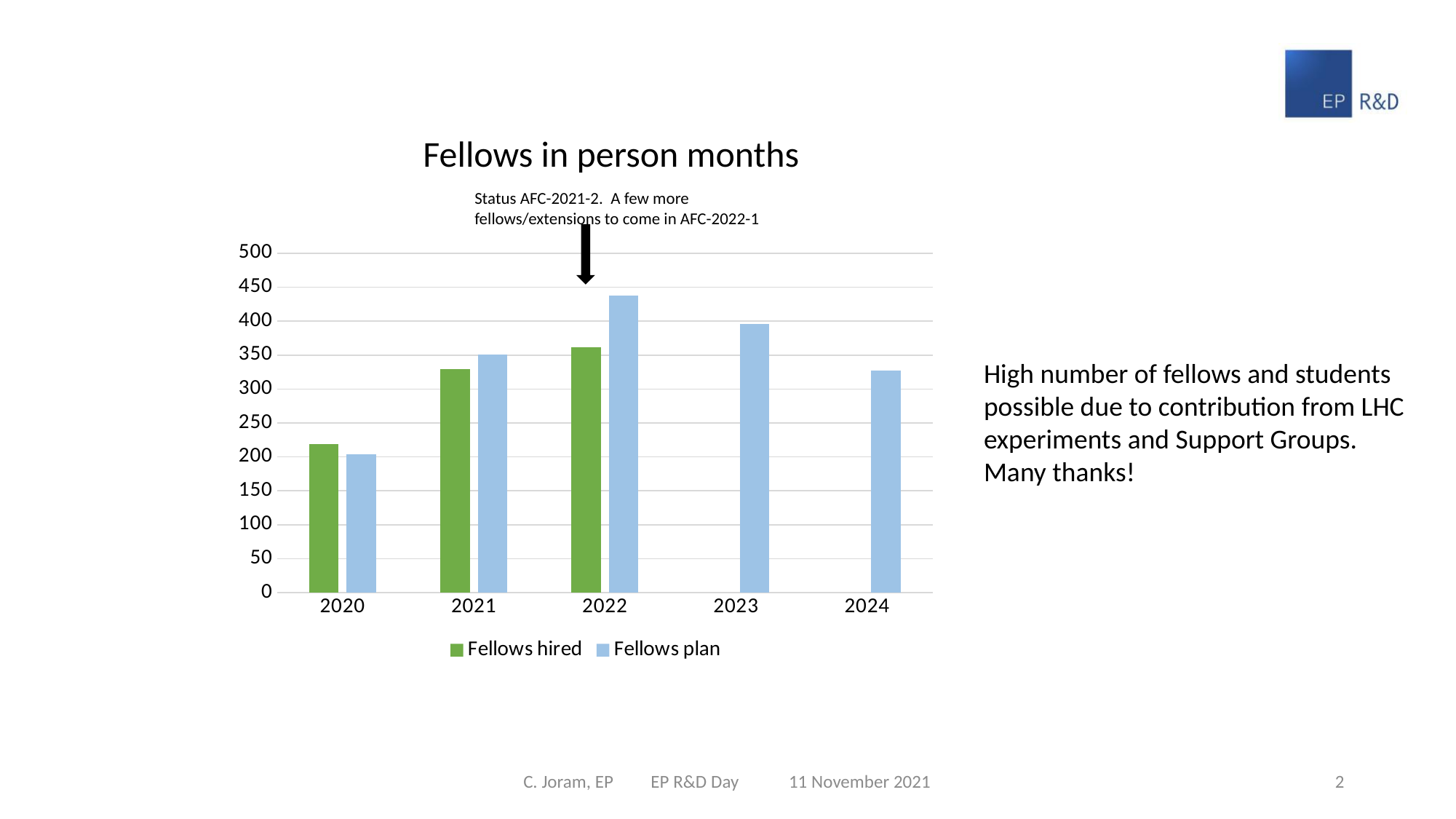

Fellows in person months
Status AFC-2021-2.  A few more fellows/extensions to come in AFC-2022-1

### Chart

| Category | Fellows hired | Fellows plan |
|---|---|---|
| 2020 | 219.0 | 204.0 |
| 2021 | 329.0 | 351.0 |
| 2022 | 362.0 | 438.0 |
| 2023 | None | 396.0 |
| 2024 | None | 327.0 |
High number of fellows and students possible due to contribution from LHC experiments and Support Groups. Many thanks!
C. Joram, EP         EP R&D Day            11 November 2021
2